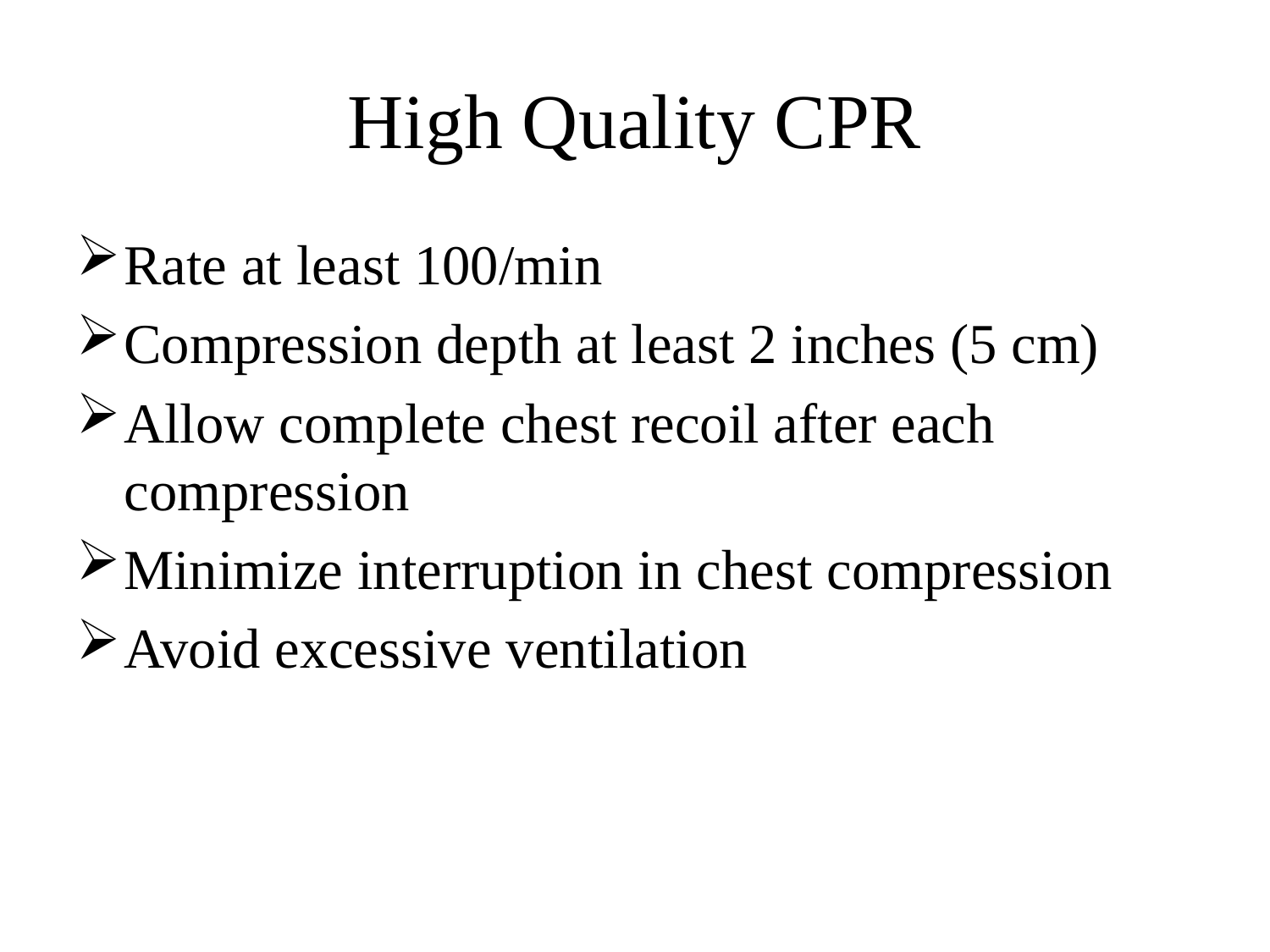

# High Quality CPR
Rate at least 100/min
Compression depth at least 2 inches (5 cm)
Allow complete chest recoil after each compression
Minimize interruption in chest compression
Avoid excessive ventilation